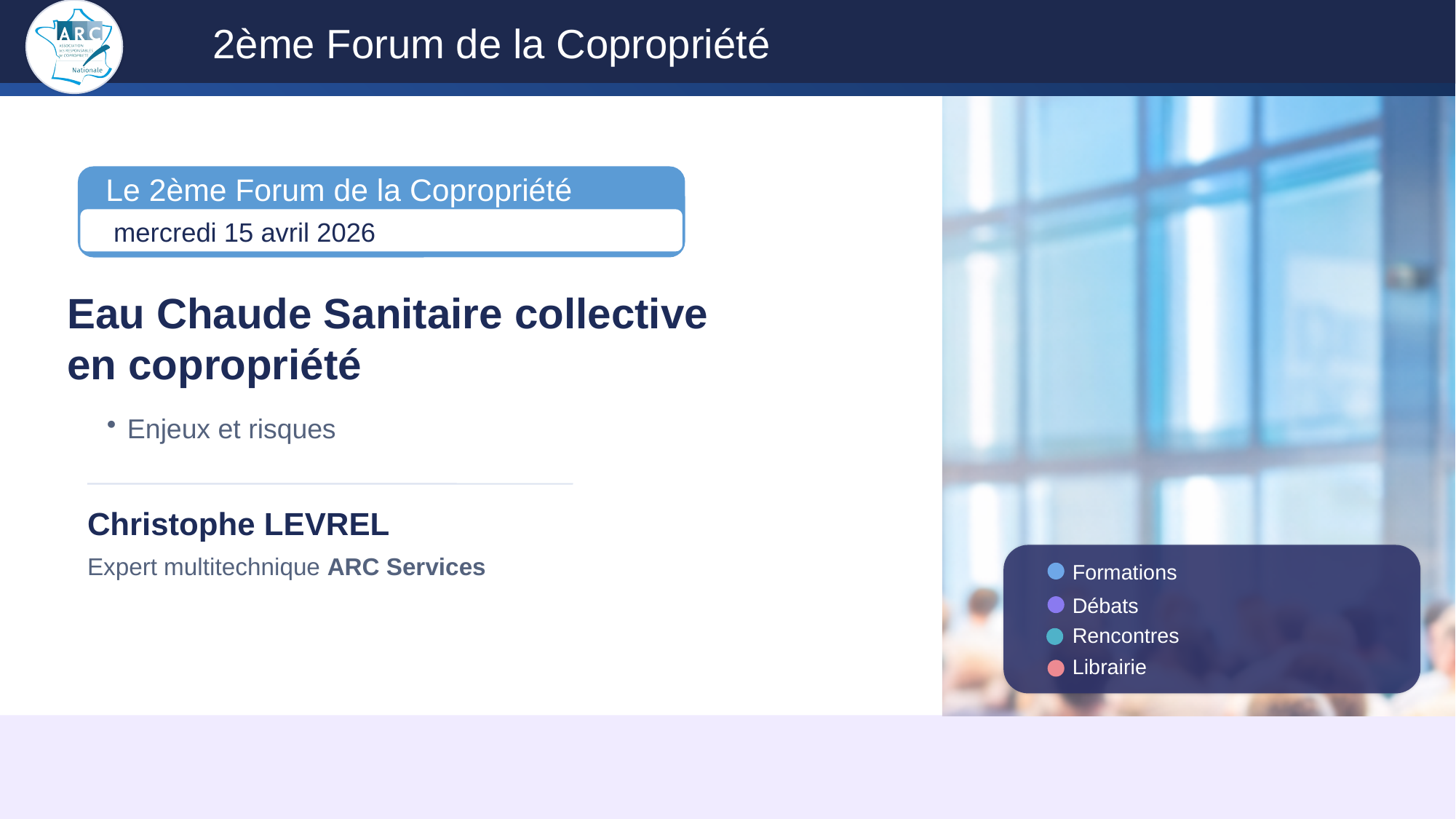

Eau Chaude Sanitaire collective
en copropriété
Enjeux et risques

Christophe LEVREL
Expert multitechnique ARC Services